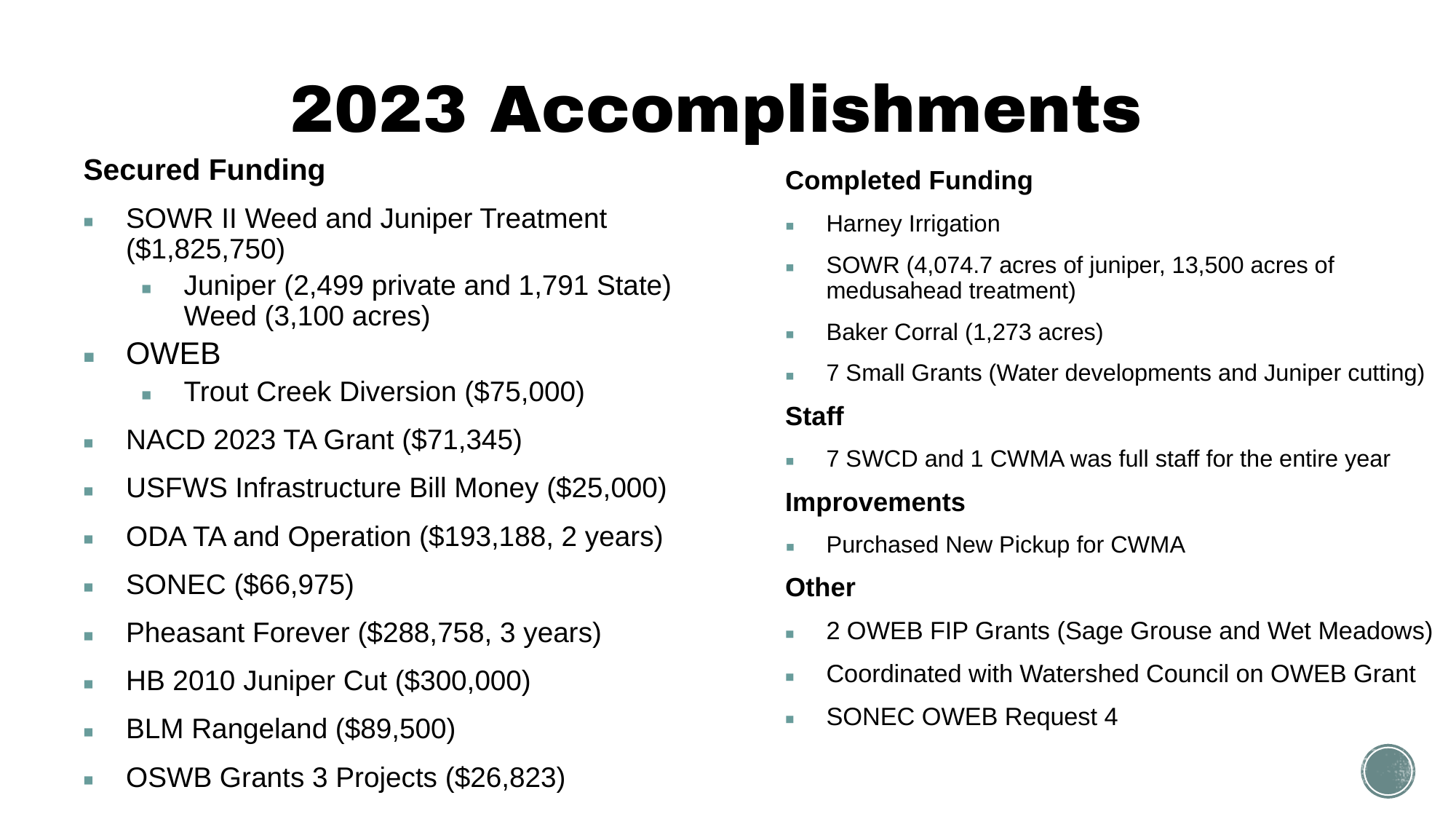

# 2023 Accomplishments
Secured Funding
SOWR II Weed and Juniper Treatment ($1,825,750)
Juniper (2,499 private and 1,791 State)
Weed (3,100 acres)
OWEB
Trout Creek Diversion ($75,000)
NACD 2023 TA Grant ($71,345)
USFWS Infrastructure Bill Money ($25,000)
ODA TA and Operation ($193,188, 2 years)
SONEC ($66,975)
Pheasant Forever ($288,758, 3 years)
HB 2010 Juniper Cut ($300,000)
BLM Rangeland ($89,500)
OSWB Grants 3 Projects ($26,823)

Completed Funding
Harney Irrigation
SOWR (4,074.7 acres of juniper, 13,500 acres of medusahead treatment)
Baker Corral (1,273 acres)
7 Small Grants (Water developments and Juniper cutting)
Staff
7 SWCD and 1 CWMA was full staff for the entire year
Improvements
Purchased New Pickup for CWMA
Other
2 OWEB FIP Grants (Sage Grouse and Wet Meadows)
Coordinated with Watershed Council on OWEB Grant
SONEC OWEB Request 4